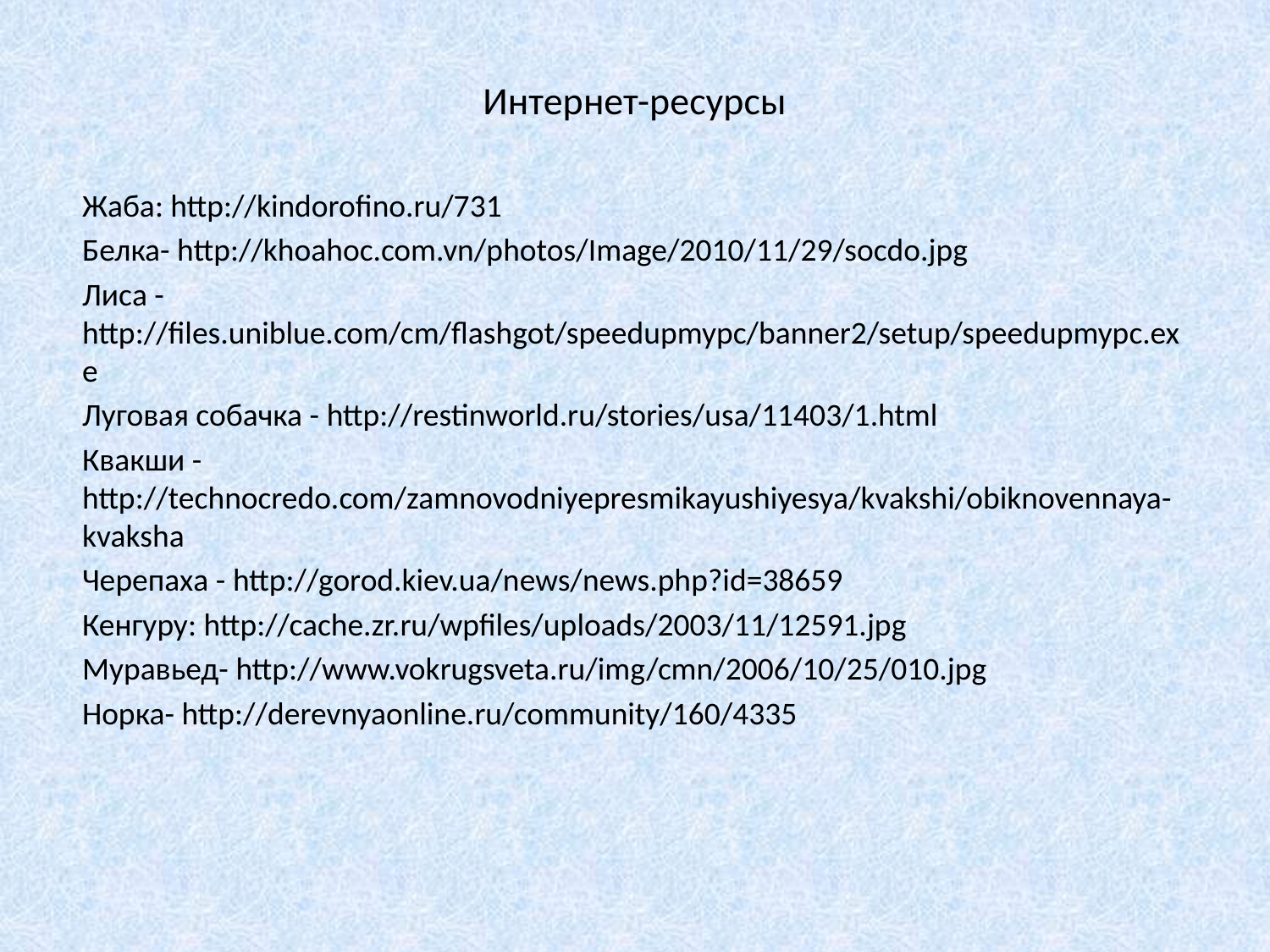

# Интернет-ресурсы
Жаба: http://kindorofino.ru/731
Белка- http://khoahoc.com.vn/photos/Image/2010/11/29/socdo.jpg
Лиса - http://files.uniblue.com/cm/flashgot/speedupmypc/banner2/setup/speedupmypc.exe
Луговая собачка - http://restinworld.ru/stories/usa/11403/1.html
Квакши - http://technocredo.com/zamnovodniyepresmikayushiyesya/kvakshi/obiknovennaya-kvaksha
Черепаха - http://gorod.kiev.ua/news/news.php?id=38659
Кенгуру: http://cache.zr.ru/wpfiles/uploads/2003/11/12591.jpg
Муравьед- http://www.vokrugsveta.ru/img/cmn/2006/10/25/010.jpg
Норка- http://derevnyaonline.ru/community/160/4335